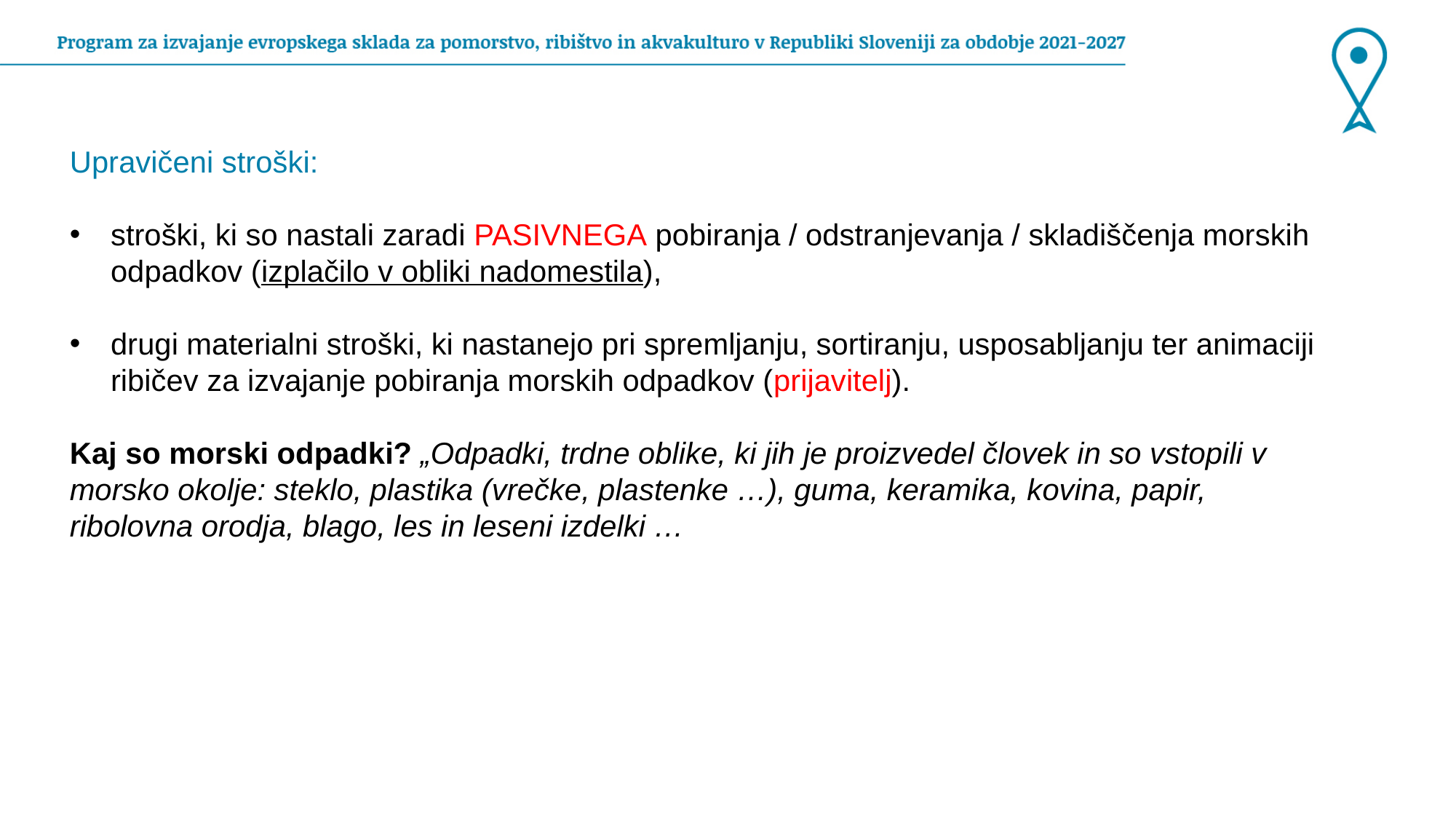

Upravičeni stroški:

stroški, ki so nastali zaradi PASIVNEGA pobiranja / odstranjevanja / skladiščenja morskih odpadkov (izplačilo v obliki nadomestila),

drugi materialni stroški, ki nastanejo pri spremljanju, sortiranju, usposabljanju ter animaciji ribičev za izvajanje pobiranja morskih odpadkov (prijavitelj).

Kaj so morski odpadki? „Odpadki, trdne oblike, ki jih je proizvedel človek in so vstopili v morsko okolje: steklo, plastika (vrečke, plastenke …), guma, keramika, kovina, papir, ribolovna orodja, blago, les in leseni izdelki …